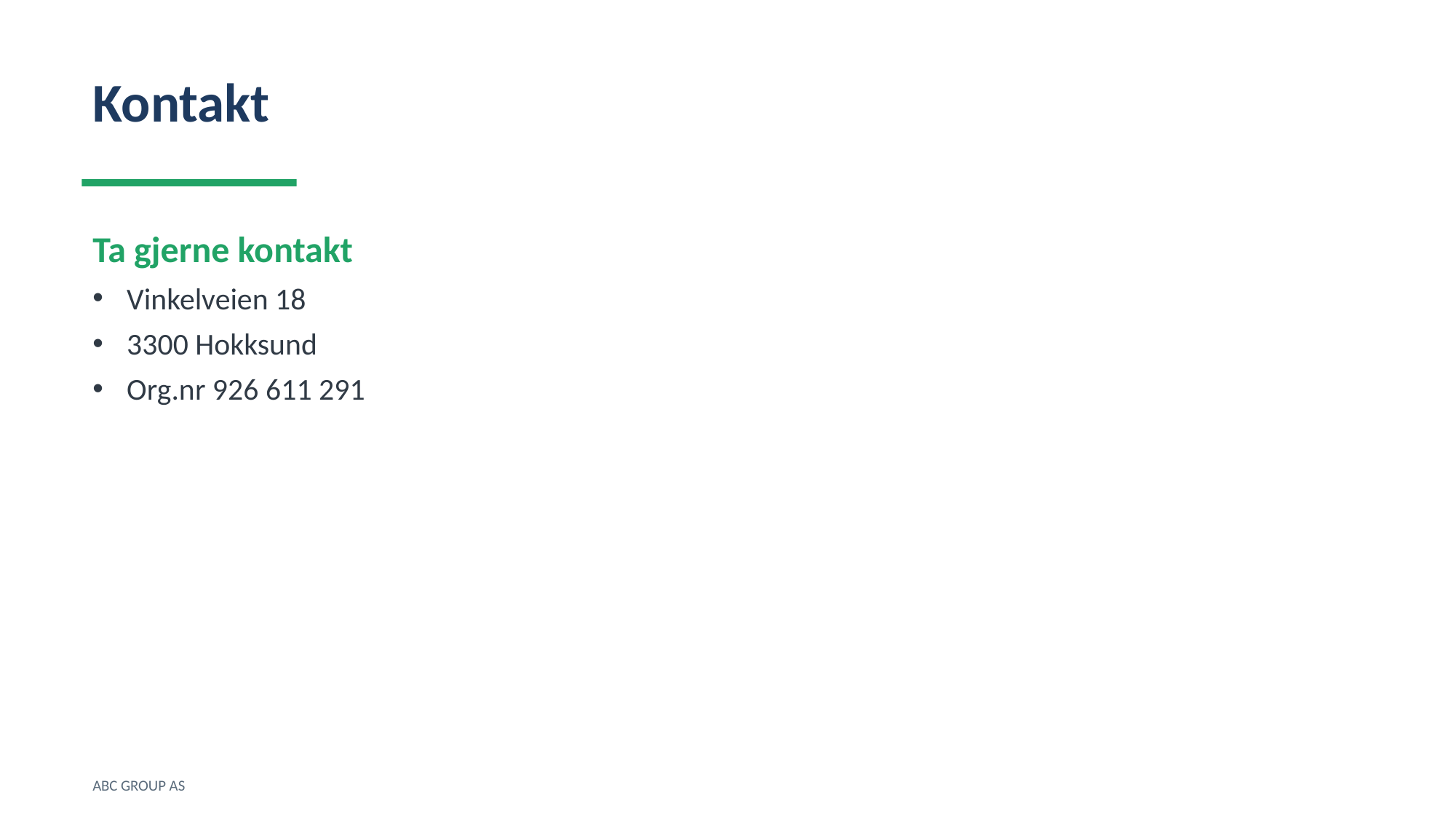

Kontakt

Ta gjerne kontakt
Vinkelveien 18
3300 Hokksund
Org.nr 926 611 291
ABC GROUP AS